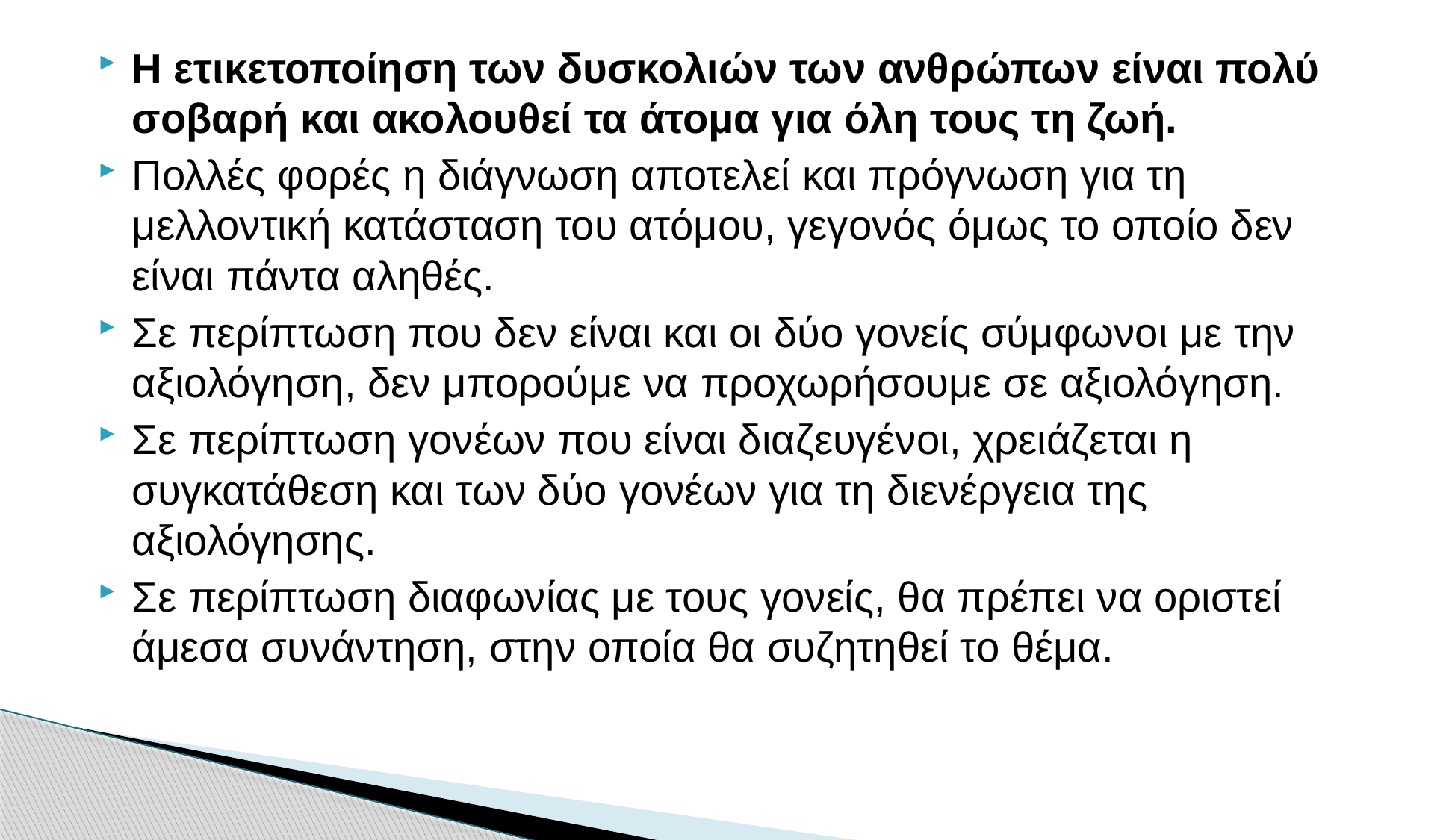

Η ετικετοποίηση των δυσκολιών των ανθρώπων είναι πολύ σοβαρή και ακολουθεί τα άτομα για όλη τους τη ζωή.
Πολλές φορές η διάγνωση αποτελεί και πρόγνωση για τη μελλοντική κατάσταση του ατόμου, γεγονός όμως το οποίο δεν είναι πάντα αληθές.
Σε περίπτωση που δεν είναι και οι δύο γονείς σύμφωνοι με την αξιολόγηση, δεν μπορούμε να προχωρήσουμε σε αξιολόγηση.
Σε περίπτωση γονέων που είναι διαζευγένοι, χρειάζεται η συγκατάθεση και των δύο γονέων για τη διενέργεια της αξιολόγησης.
Σε περίπτωση διαφωνίας με τους γονείς, θα πρέπει να οριστεί άμεσα συνάντηση, στην οποία θα συζητηθεί το θέμα.